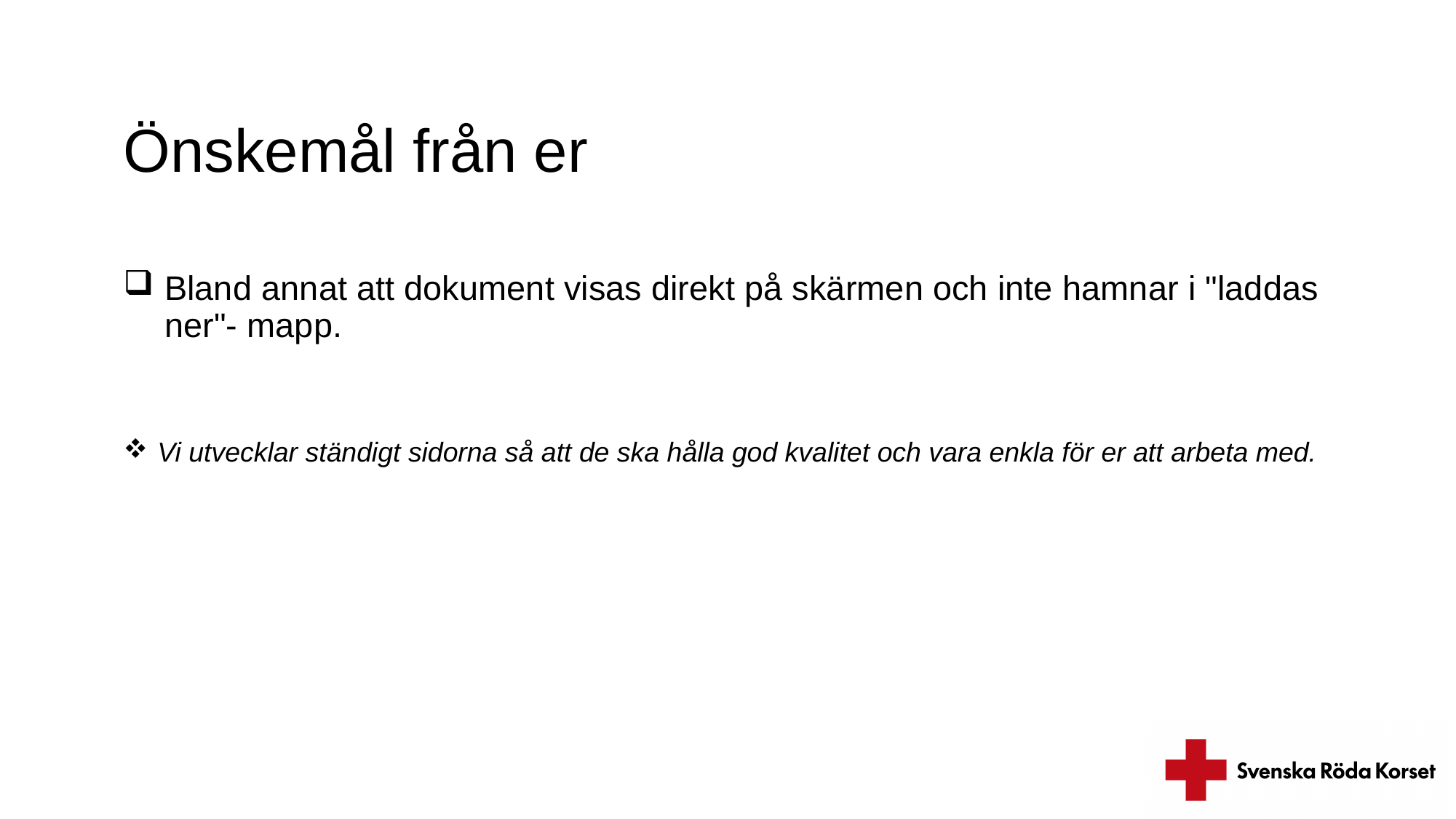

# Önskemål från er

Bland annat att dokument visas direkt på skärmen och inte hamnar i "laddas ner"- mapp.

Vi utvecklar ständigt sidorna så att de ska hålla god kvalitet och vara enkla för er att arbeta med.